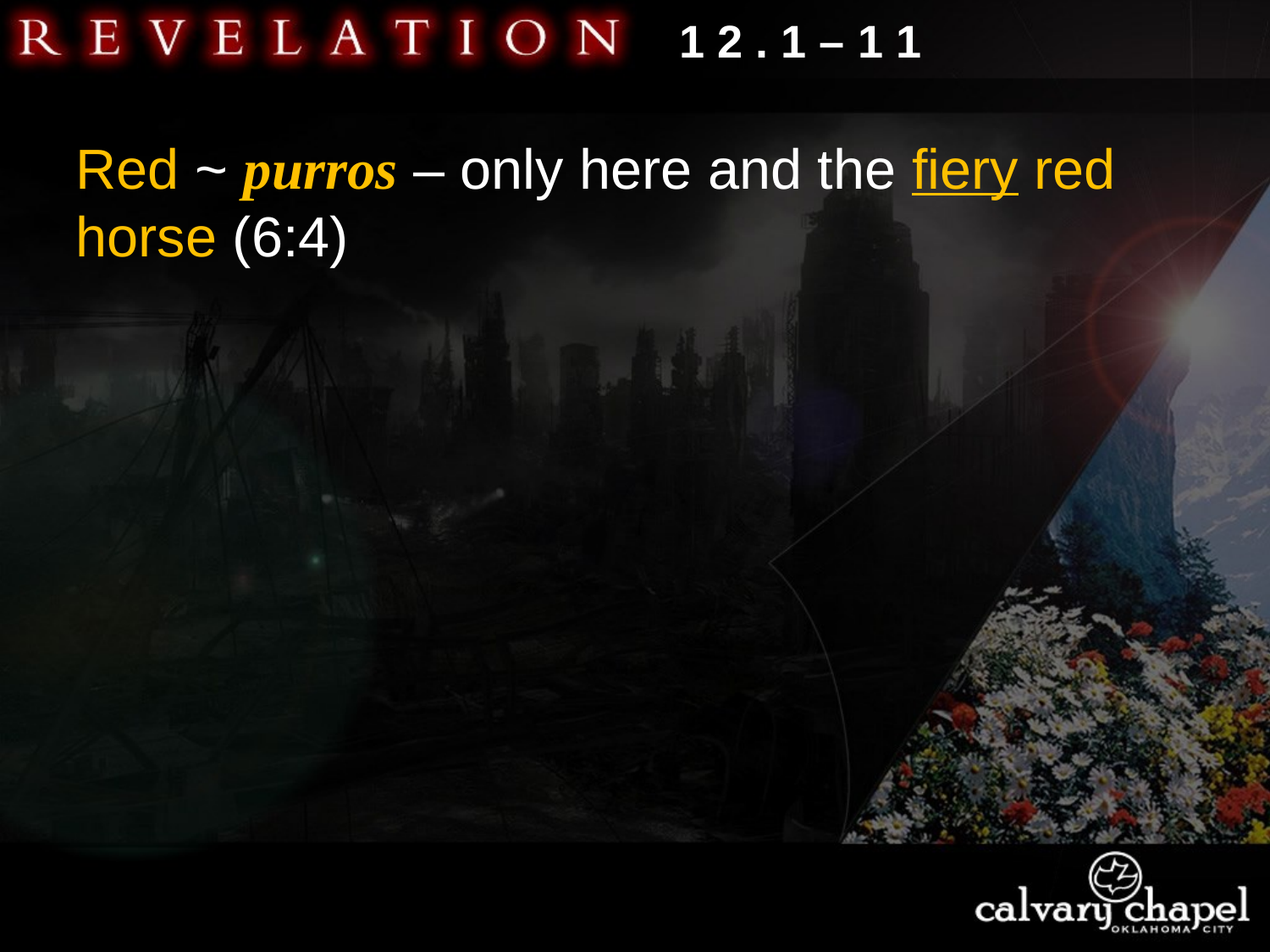

1 2 . 1 – 1 1
Red ~ purros – only here and the fiery red horse (6:4)